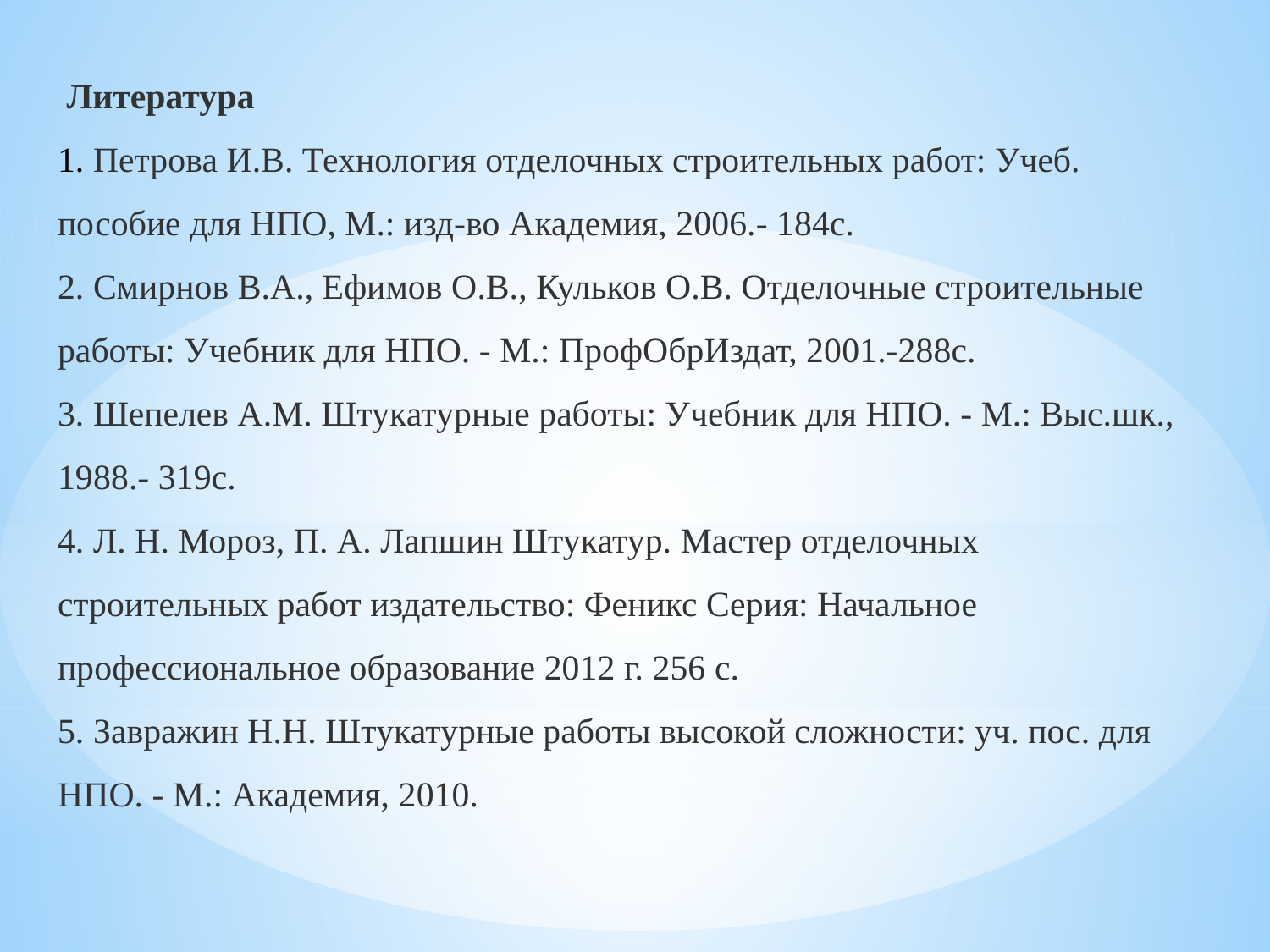

# Литература 1. Петрова И.В. Технология отделочных строительных работ: Учеб. пособие для НПО, М.: изд-во Академия, 2006.- 184с. 2. Смирнов В.А., Ефимов О.В., Кульков О.В. Отделочные строительные работы: Учебник для НПО. - М.: ПрофОбрИздат, 2001.-288с. 3. Шепелев А.М. Штукатурные работы: Учебник для НПО. - М.: Выс.шк., 1988.- 319с. 4. Л. Н. Мороз, П. А. Лапшин Штукатур. Мастер отделочных строительных работ издательство: Феникс Серия: Начальное профессиональное образование 2012 г. 256 с. 5. Завражин Н.Н. Штукатурные работы высокой сложности: уч. пос. для НПО. - М.: Академия, 2010.